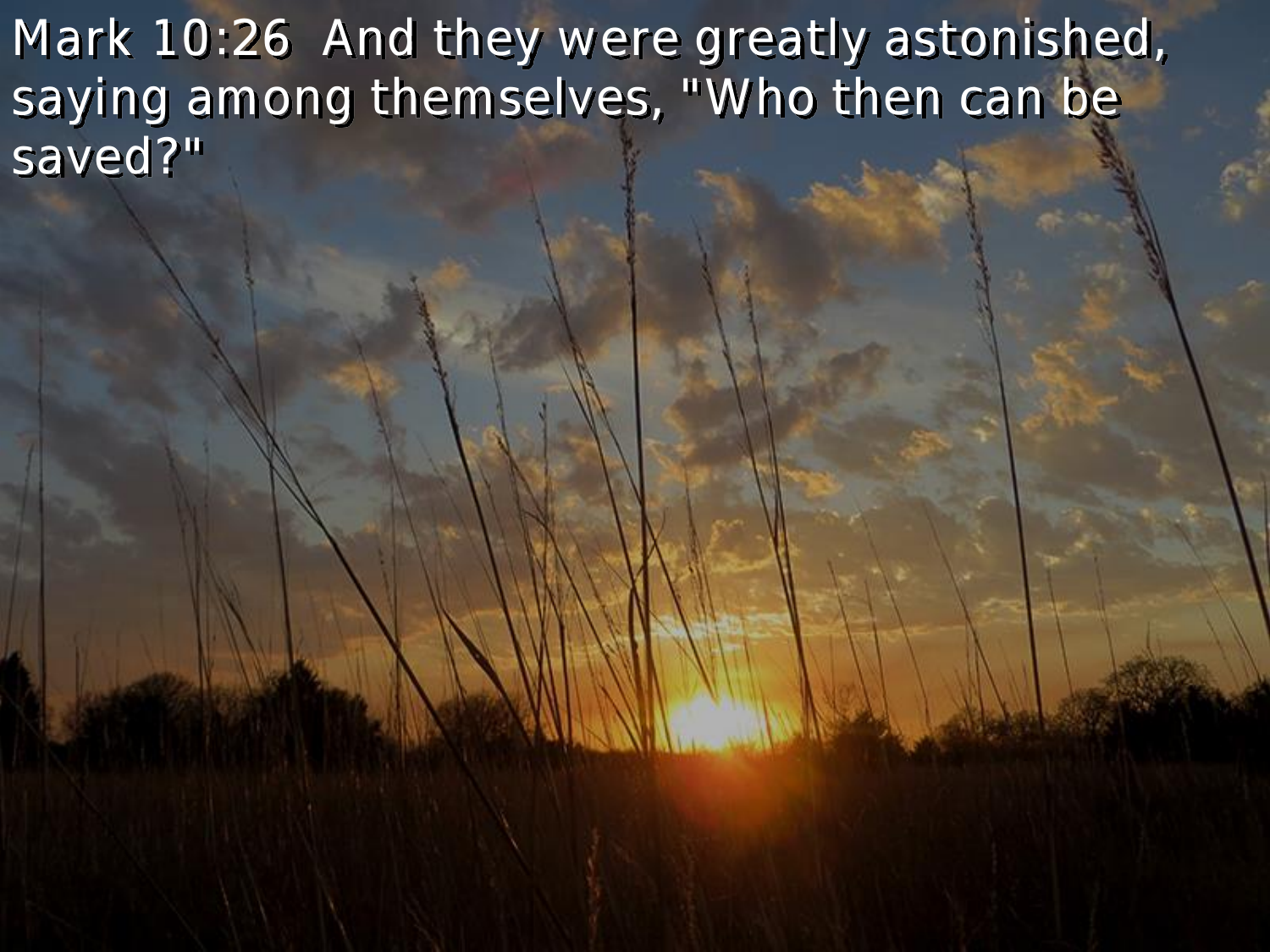

Mark 10:26  And they were greatly astonished, saying among themselves, "Who then can be saved?"